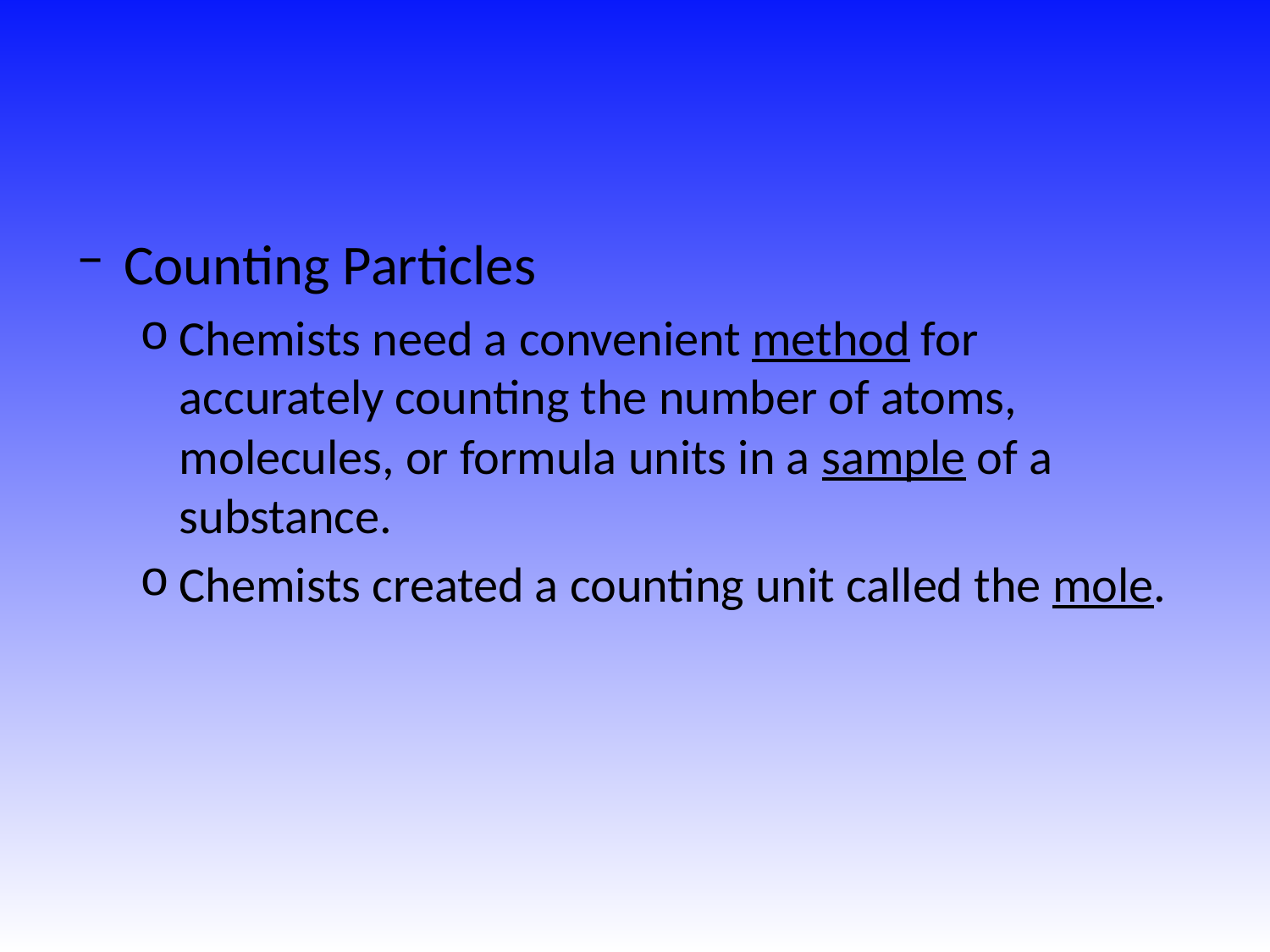

#
Counting Particles
Chemists need a convenient method for accurately counting the number of atoms, molecules, or formula units in a sample of a substance.
Chemists created a counting unit called the mole.